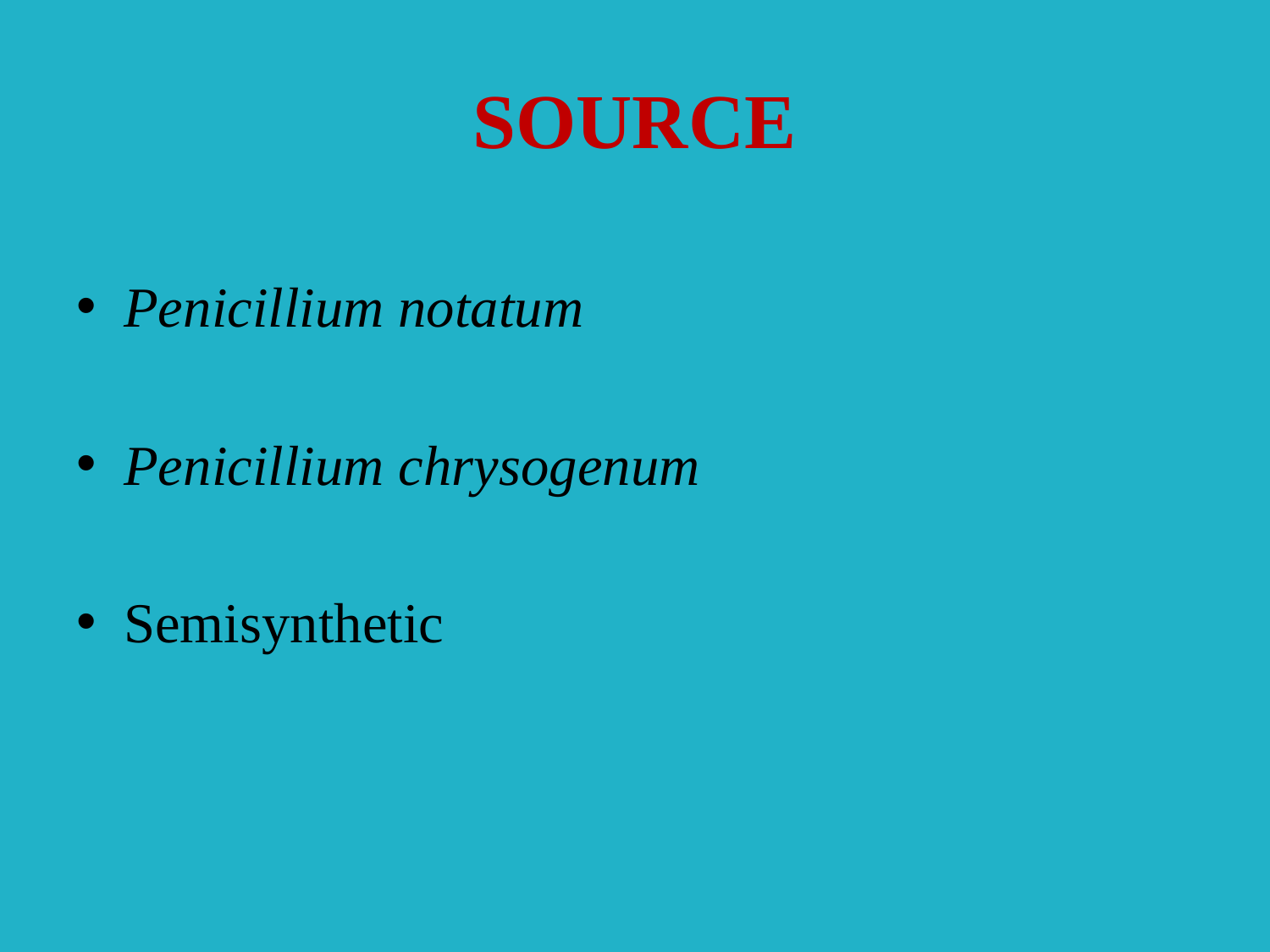

# SOURCE
Penicillium notatum

Penicillium chrysogenum

Semisynthetic